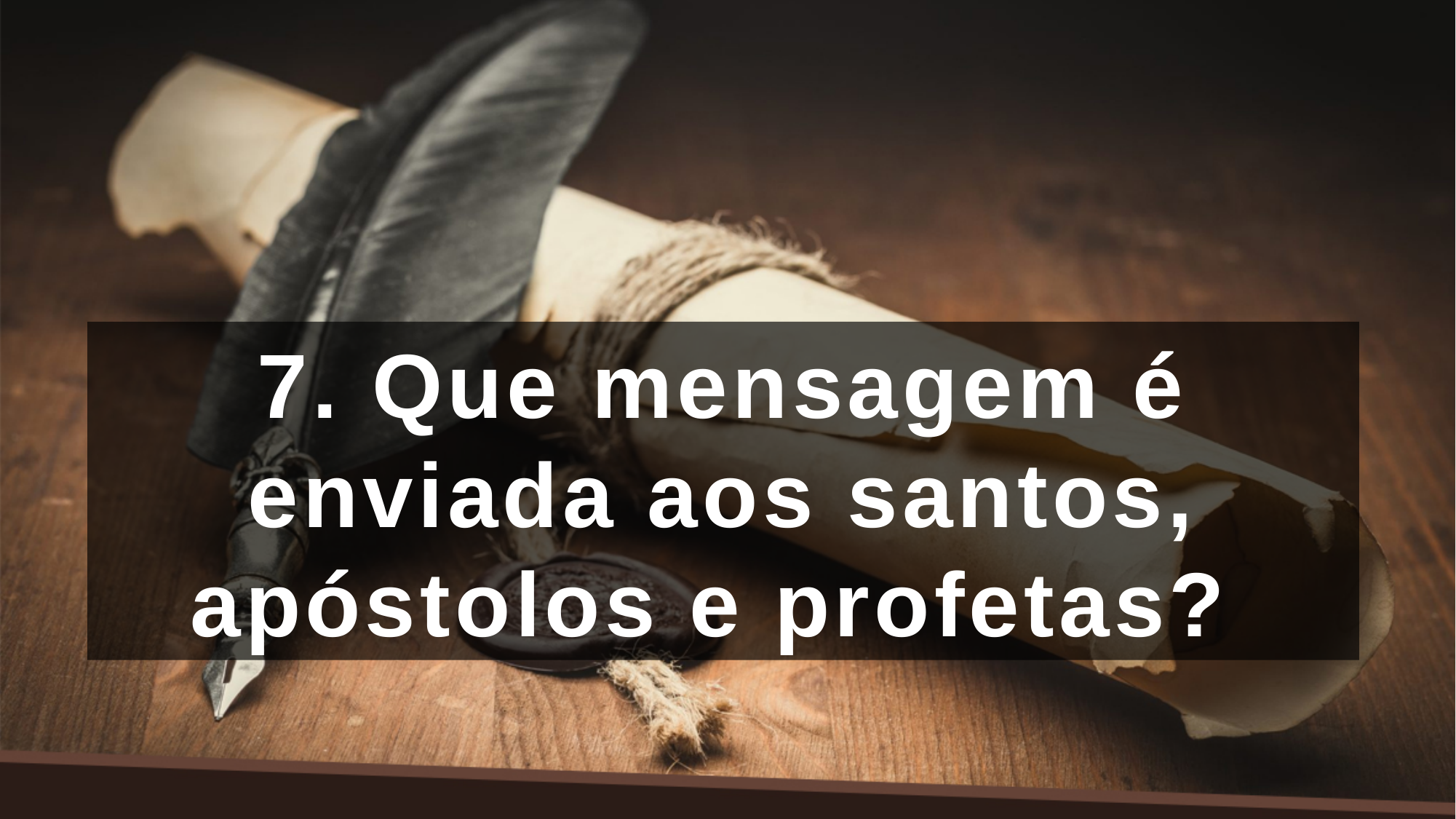

7. Que mensagem é enviada aos santos, apóstolos e profetas?